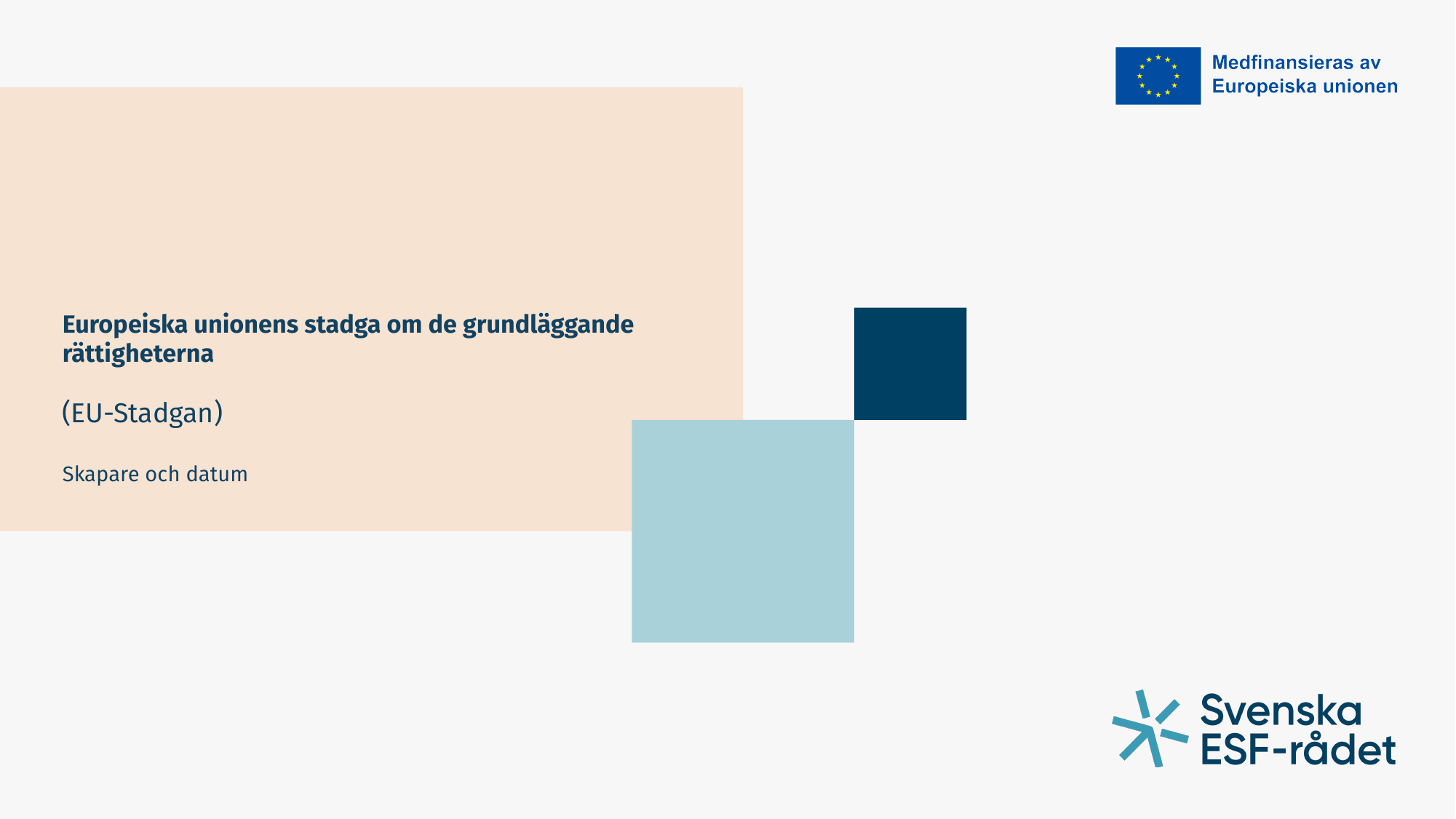

# Europeiska unionens stadga om de grundläggande rättigheterna

(EU-Stadgan)
Skapare och datum